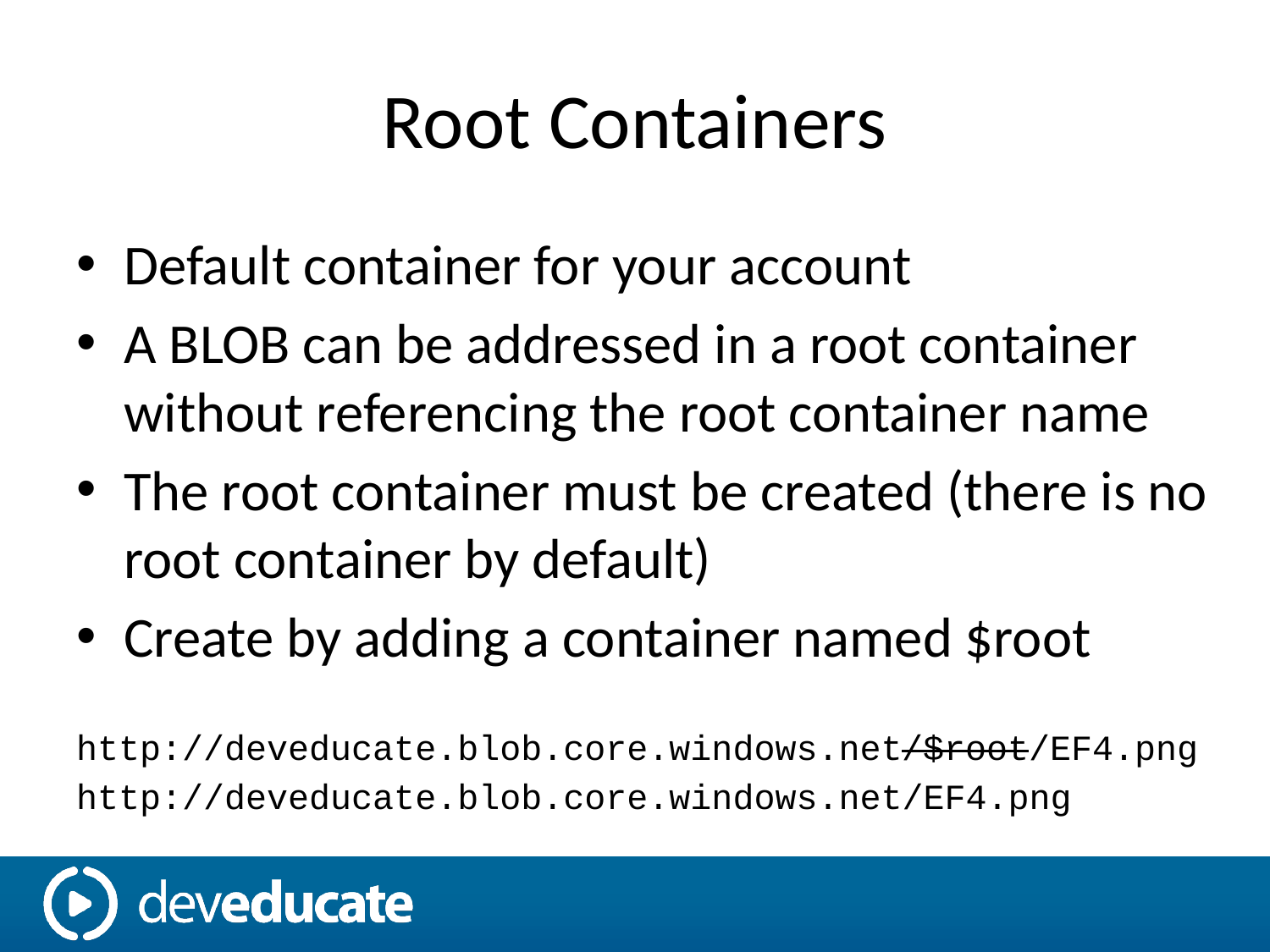

# Root Containers
Default container for your account
A BLOB can be addressed in a root container without referencing the root container name
The root container must be created (there is no root container by default)
Create by adding a container named $root

http://deveducate.blob.core.windows.net/$root/EF4.png
http://deveducate.blob.core.windows.net/EF4.png